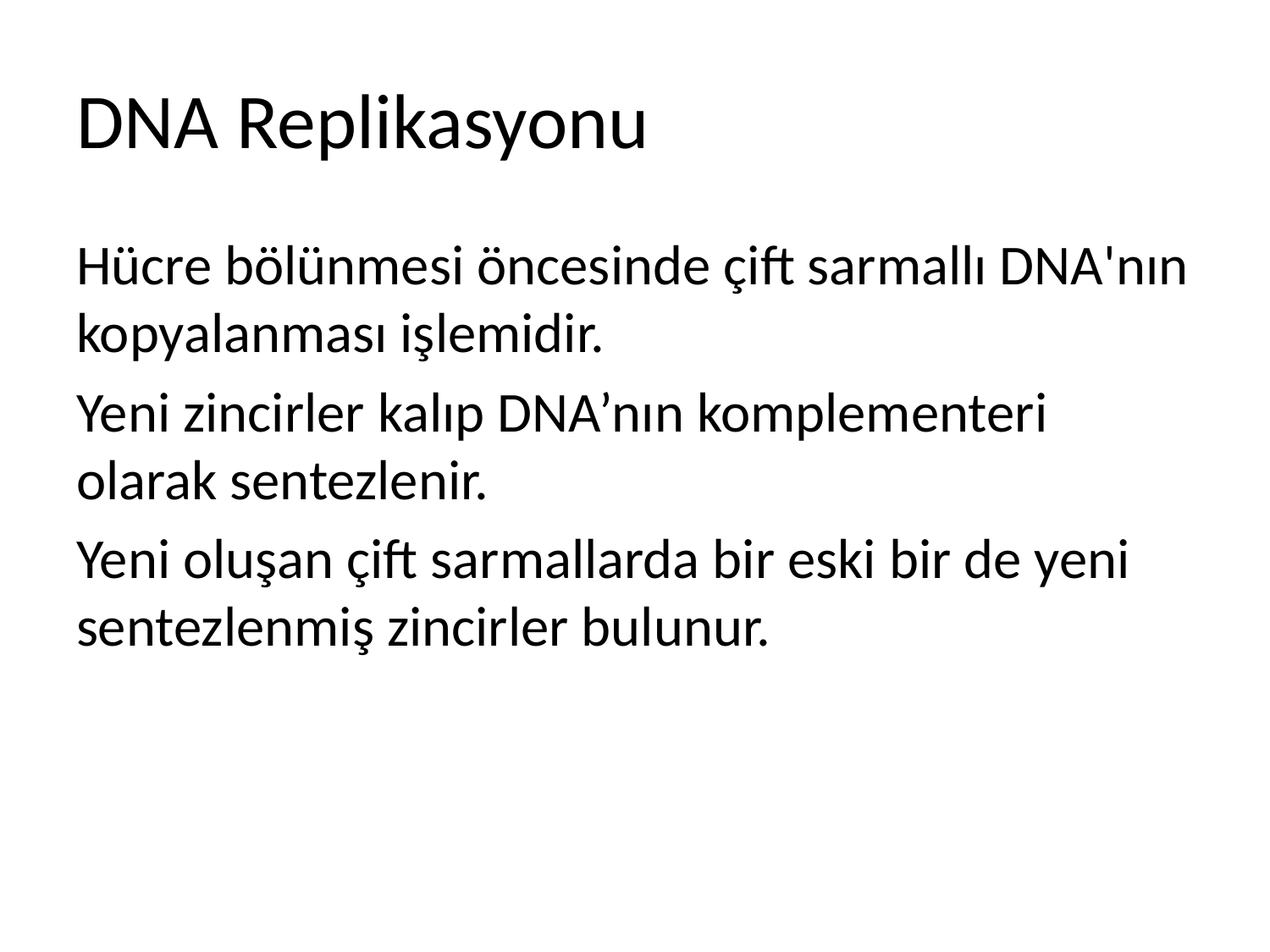

# DNA Replikasyonu
Hücre bölünmesi öncesinde çift sarmallı DNA'nın kopyalanması işlemidir.
Yeni zincirler kalıp DNA’nın komplementeri olarak sentezlenir.
Yeni oluşan çift sarmallarda bir eski bir de yeni sentezlenmiş zincirler bulunur.